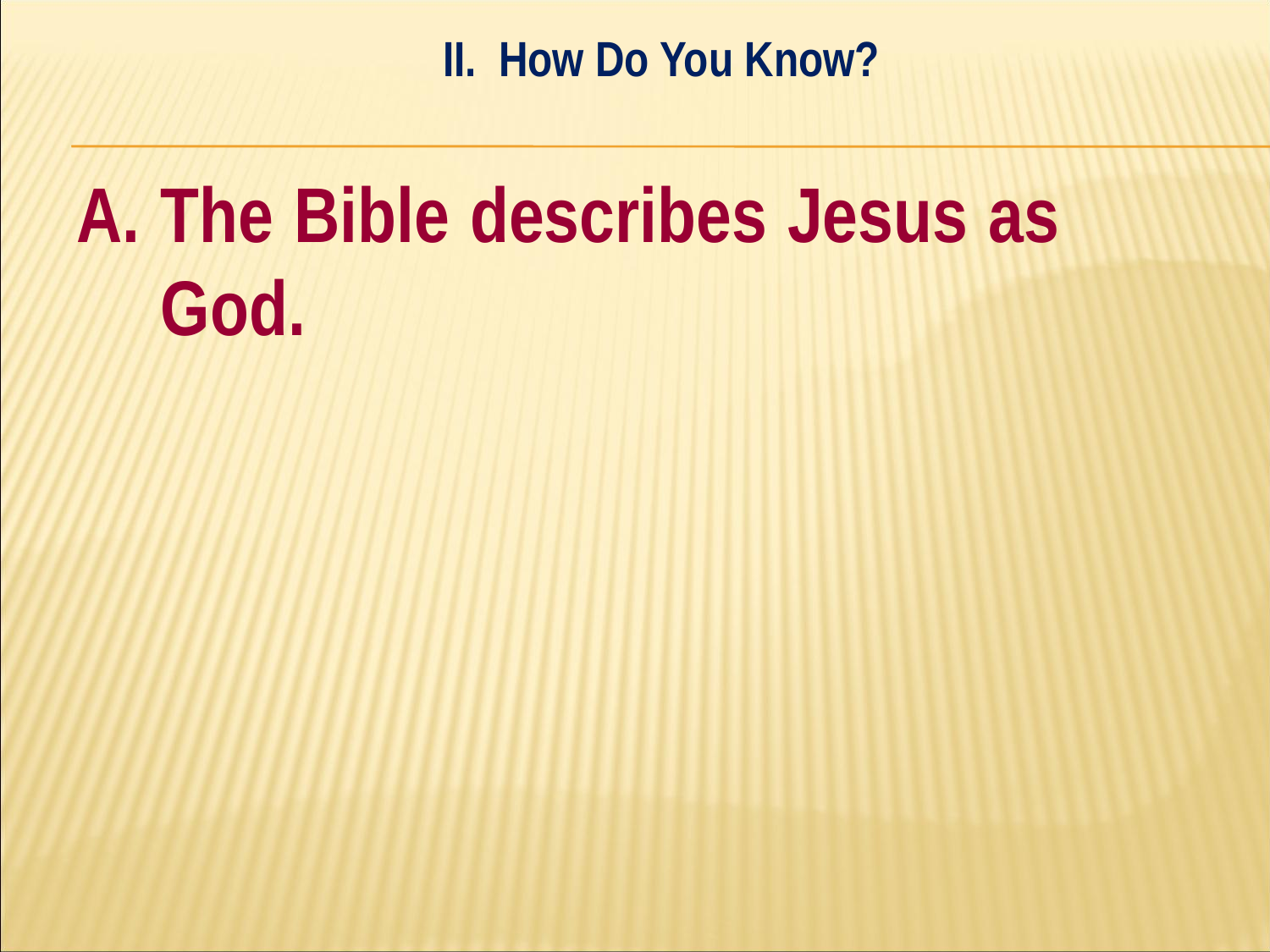

II.  How Do You Know?
#
A. The Bible describes Jesus as 	God.